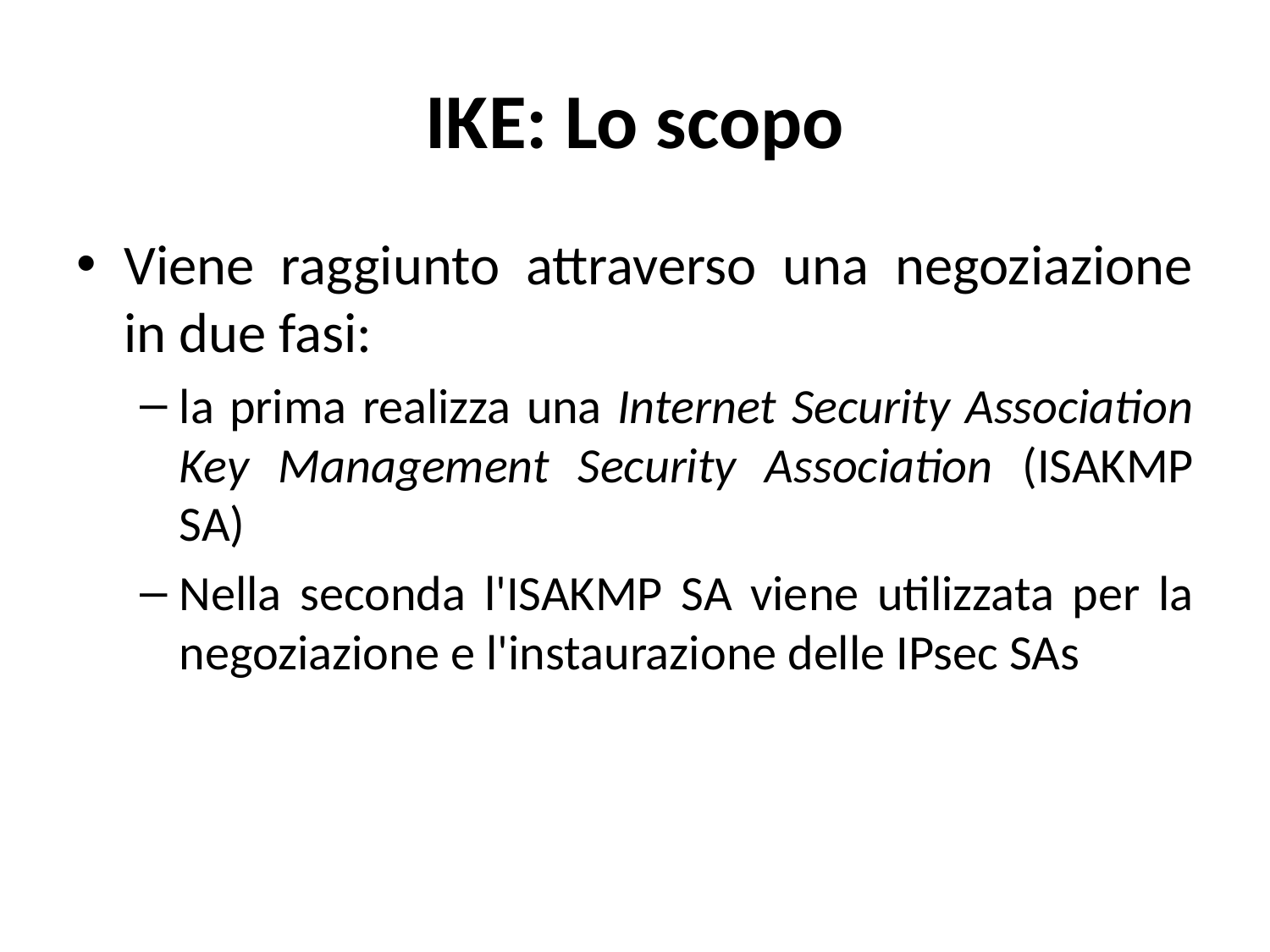

# IKE: Lo scopo
Viene raggiunto attraverso una negoziazione in due fasi:
la prima realizza una Internet Security Association Key Management Security Association (ISAKMP SA)
Nella seconda l'ISAKMP SA viene utilizzata per la negoziazione e l'instaurazione delle IPsec SAs